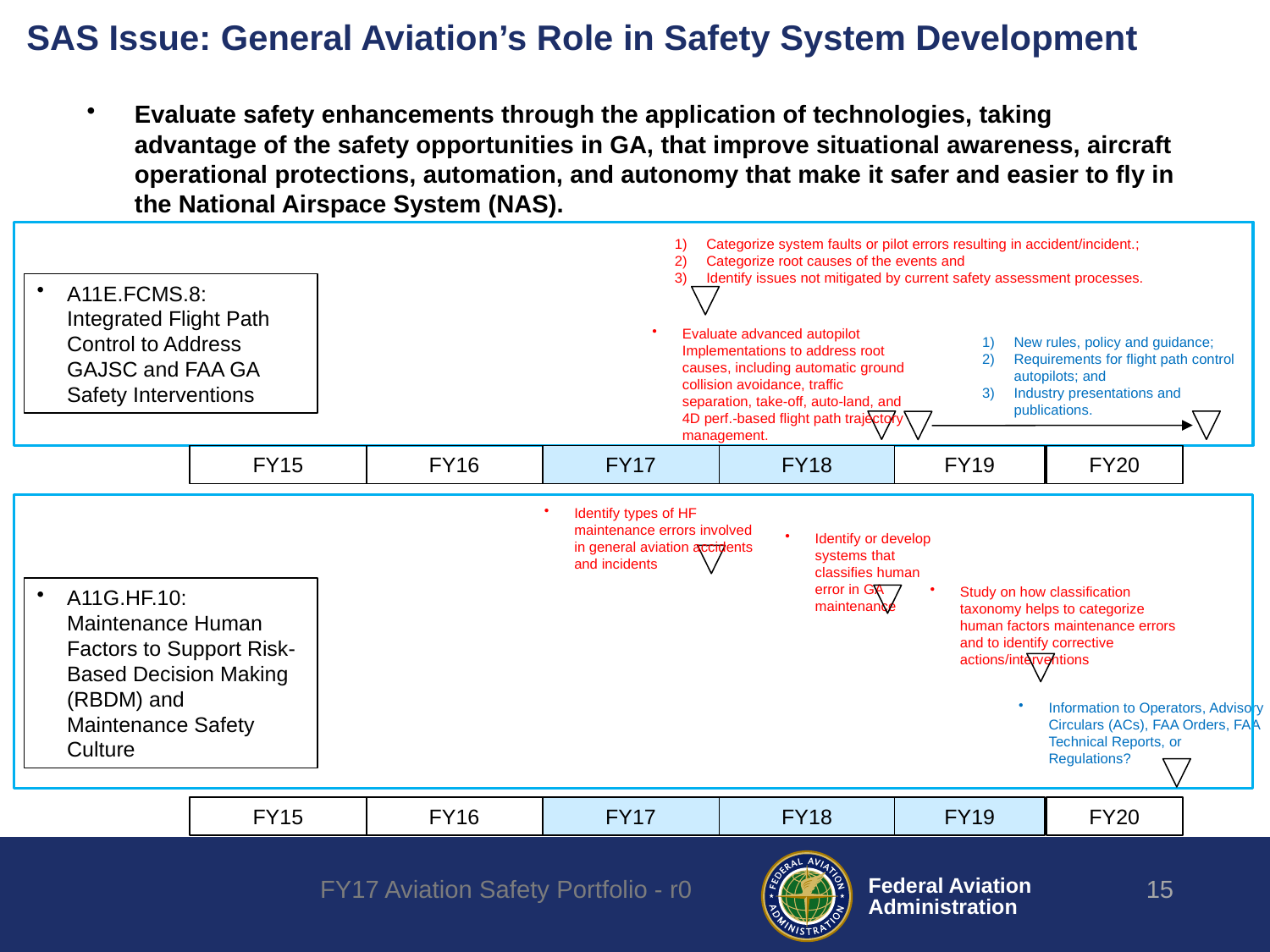

# SAS Issue: General Aviation’s Role in Safety System Development
Evaluate safety enhancements through the application of technologies, taking advantage of the safety opportunities in GA, that improve situational awareness, aircraft operational protections, automation, and autonomy that make it safer and easier to fly in the National Airspace System (NAS).

Categorize system faults or pilot errors resulting in accident/incident.;
Categorize root causes of the events and
Identify issues not mitigated by current safety assessment processes.

A11E.FCMS.8:  Integrated Flight Path Control to Address GAJSC and FAA GA Safety Interventions

Evaluate advanced autopilot Implementations to address root causes, including automatic ground collision avoidance, traffic separation, take-off, auto-land, and 4D perf.-based flight path trajectory management.
New rules, policy and guidance;
Requirements for flight path control autopilots; and
Industry presentations and publications.

FY15
FY16
FY17
FY18
FY19
FY20

Identify types of HF maintenance errors involved in general aviation accidents and incidents
Identify or develop systems that classifies human error in GA maintenance

Study on how classification taxonomy helps to categorize human factors maintenance errors and to identify corrective actions/interventions
A11G.HF.10:  Maintenance Human Factors to Support Risk-Based Decision Making (RBDM) and Maintenance Safety Culture

Information to Operators, Advisory Circulars (ACs), FAA Orders, FAA Technical Reports, or Regulations?

FY15
FY16
FY17
FY18
FY19
FY20
FY17 Aviation Safety Portfolio - r0
15